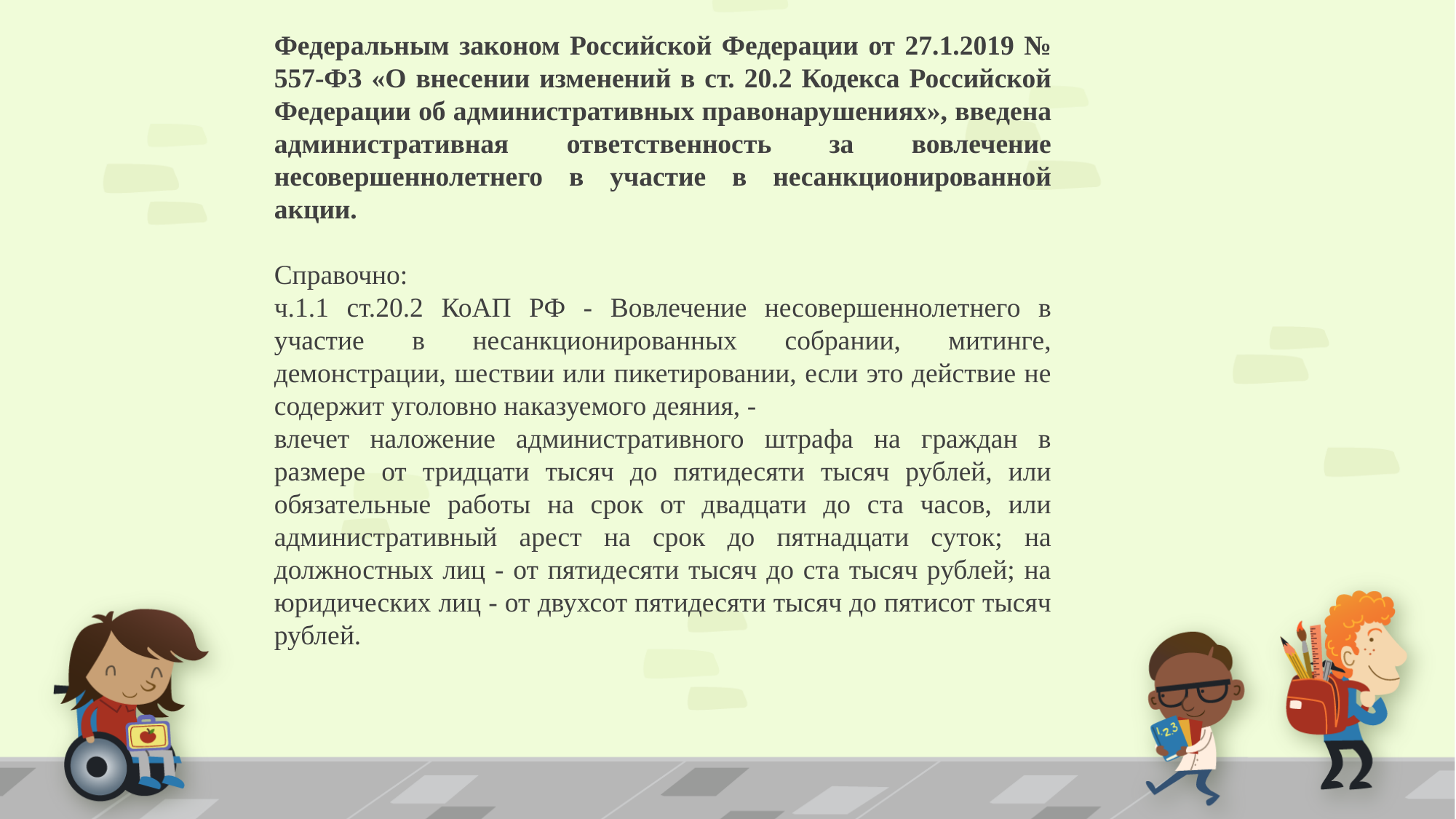

Федеральным законом Российской Федерации от 27.1.2019 № 557-ФЗ «О внесении изменений в ст. 20.2 Кодекса Российской Федерации об административных правонарушениях», введена административная ответственность за вовлечение несовершеннолетнего в участие в несанкционированной акции.

Справочно:
ч.1.1 ст.20.2 КоАП РФ - Вовлечение несовершеннолетнего в участие в несанкционированных собрании, митинге, демонстрации, шествии или пикетировании, если это действие не содержит уголовно наказуемого деяния, -
влечет наложение административного штрафа на граждан в размере от тридцати тысяч до пятидесяти тысяч рублей, или обязательные работы на срок от двадцати до ста часов, или административный арест на срок до пятнадцати суток; на должностных лиц - от пятидесяти тысяч до ста тысяч рублей; на юридических лиц - от двухсот пятидесяти тысяч до пятисот тысяч рублей.